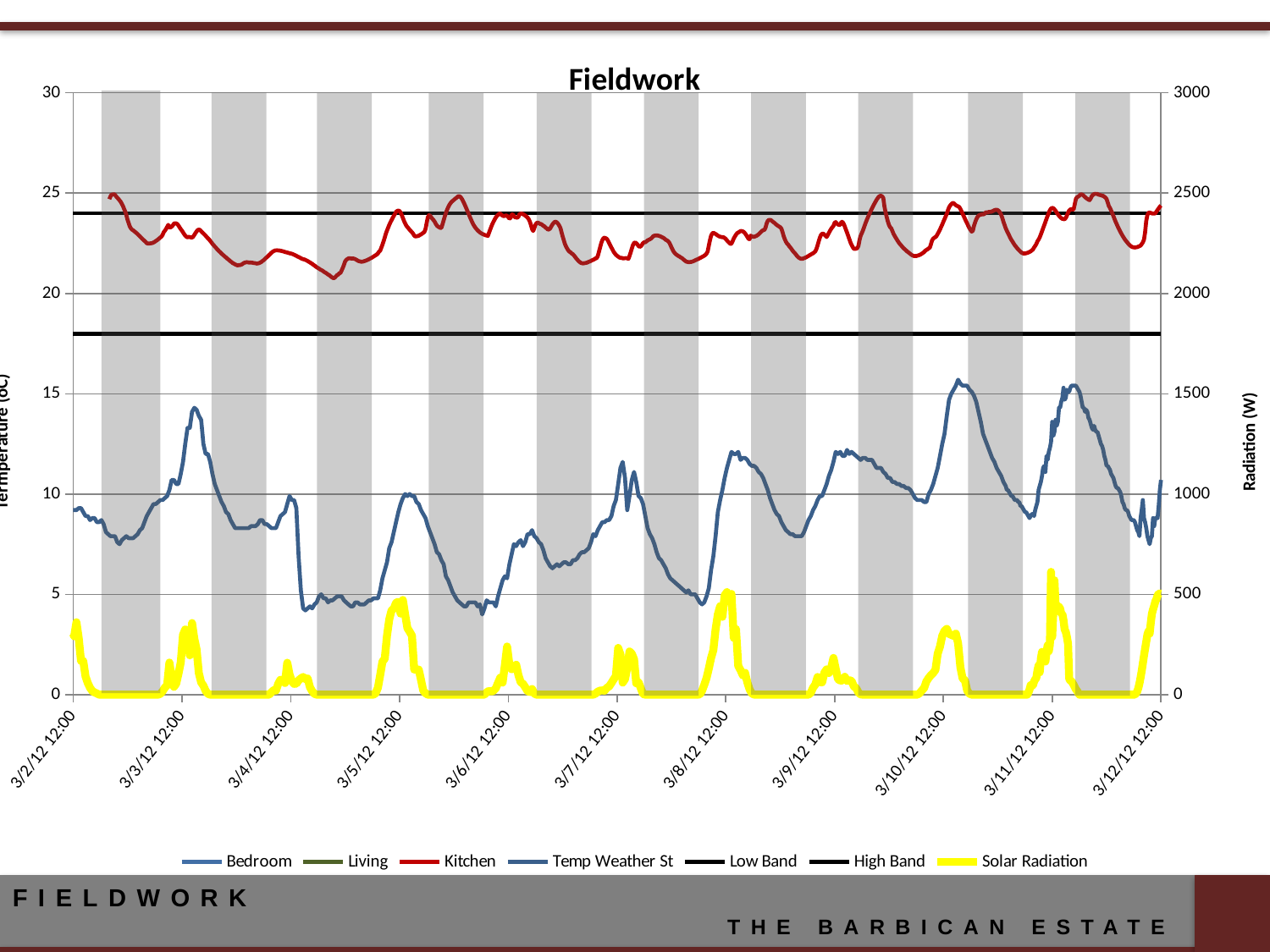

### Chart: Fieldwork

| Category | Bedroom | Living | Kitchen | Temp Weather St |  |  | Solar Radiation |
|---|---|---|---|---|---|---|---|
FIELDWORK
THE BARBICAN ESTATE